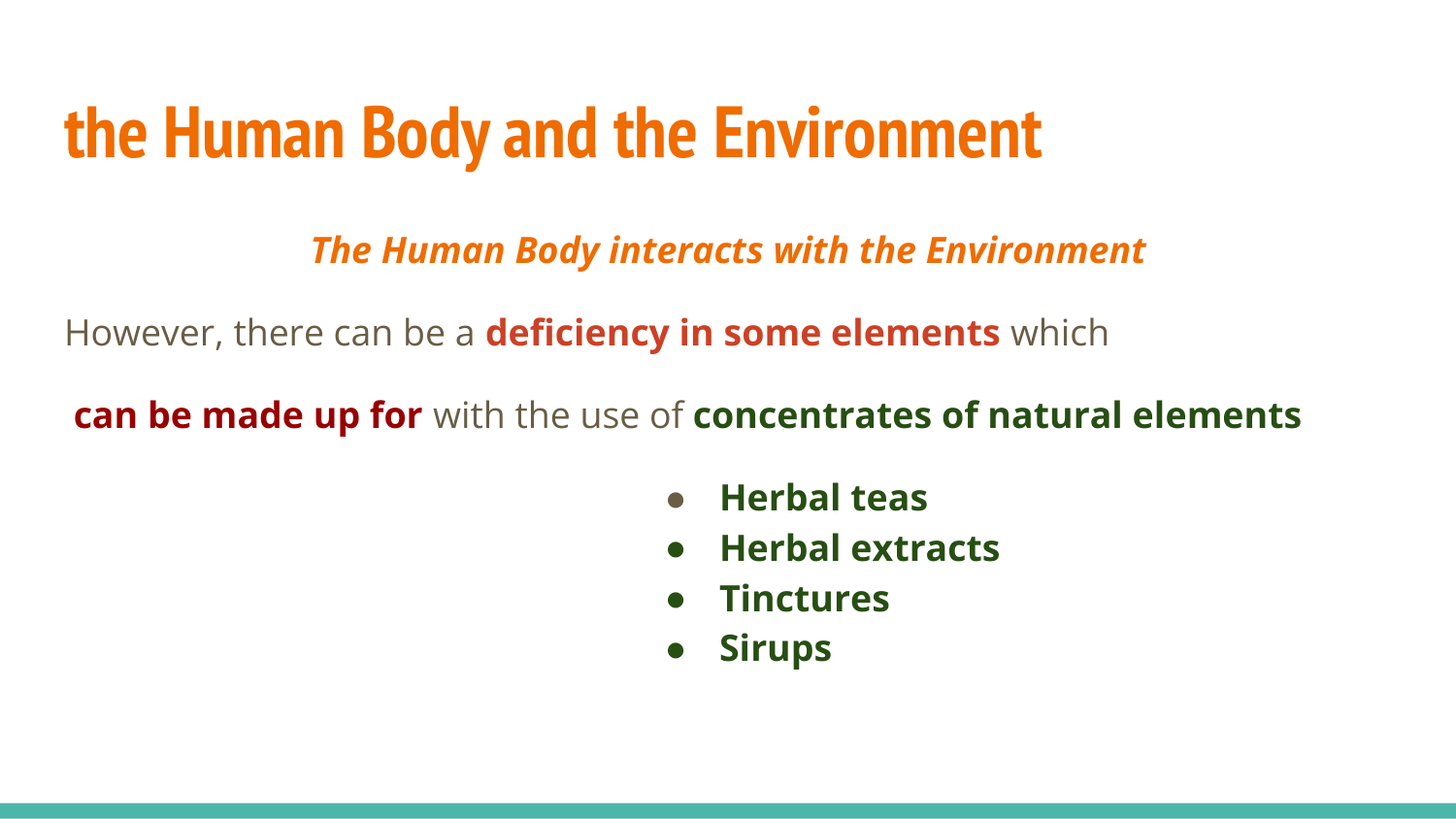

# the Human Body and the Environment
                          The Human Body interacts with the Environment
However, there can be a deficiency in some elements which
 can be made up for with the use of concentrates of natural elements
Herbal teas
Herbal extracts
Tinctures
Sirups